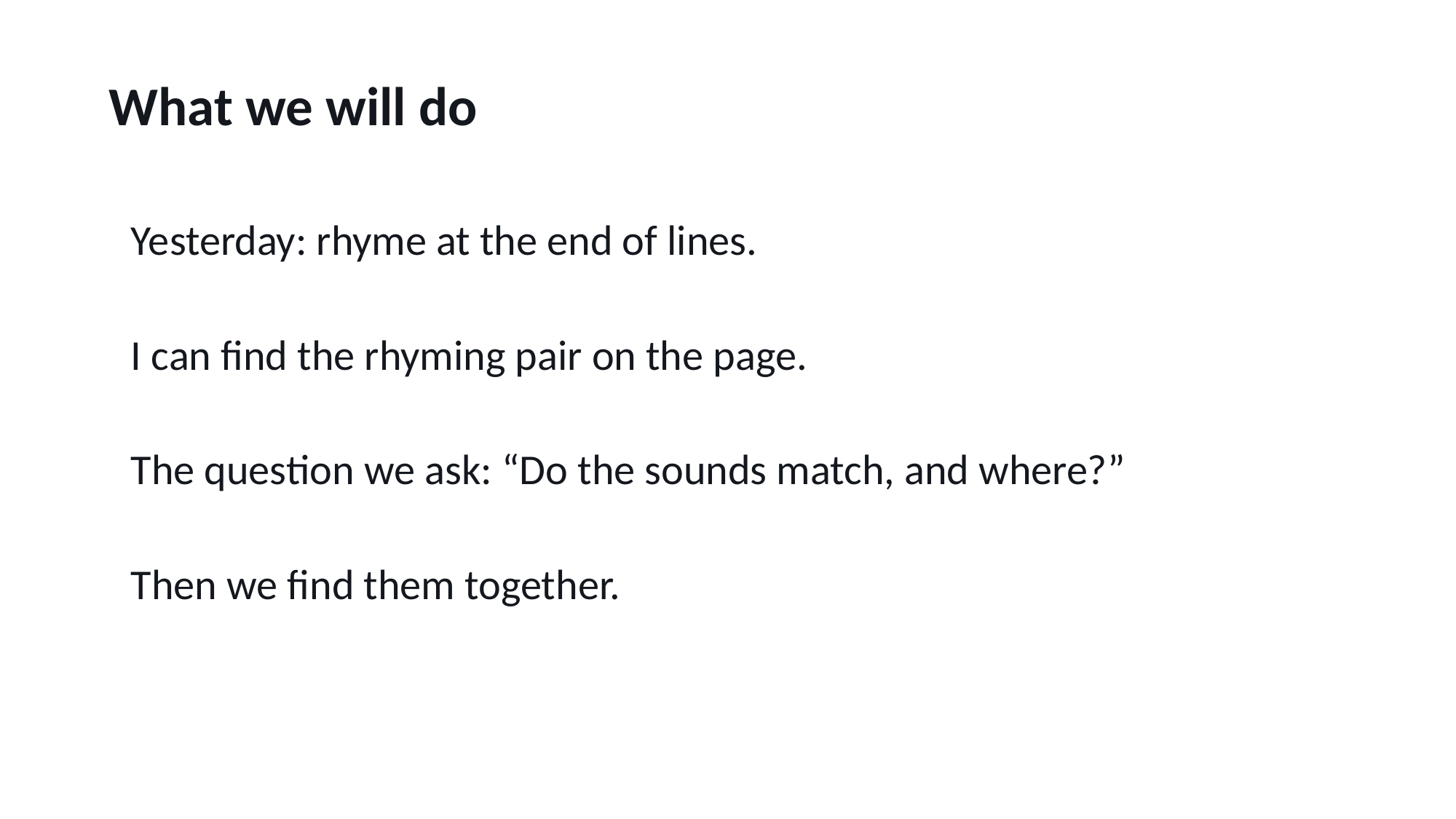

What we will do
Yesterday: rhyme at the end of lines.
I can find the rhyming pair on the page.
The question we ask: “Do the sounds match, and where?”
Then we find them together.